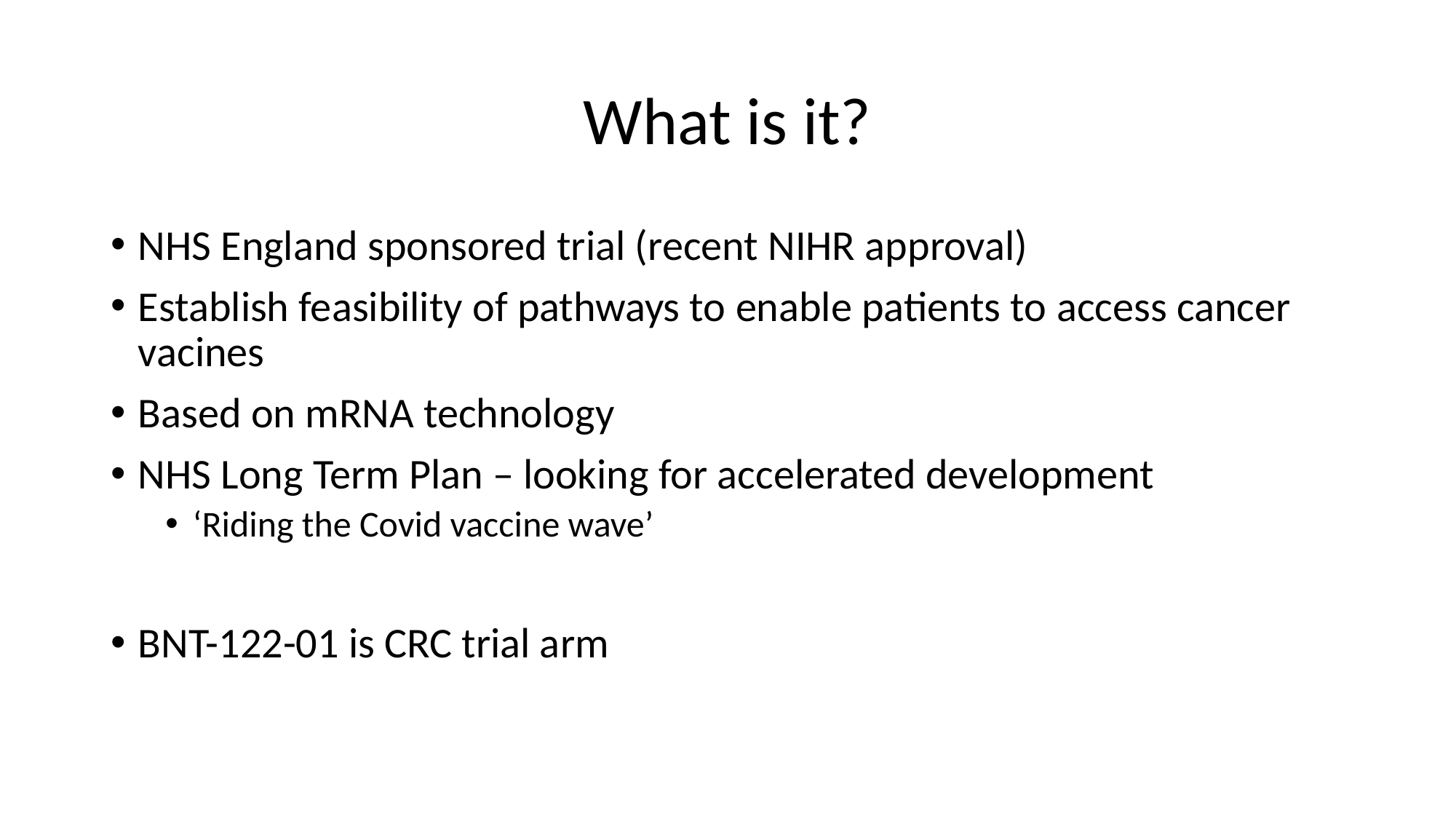

# What is it?
NHS England sponsored trial (recent NIHR approval)
Establish feasibility of pathways to enable patients to access cancer vacines
Based on mRNA technology
NHS Long Term Plan – looking for accelerated development
‘Riding the Covid vaccine wave’

BNT-122-01 is CRC trial arm